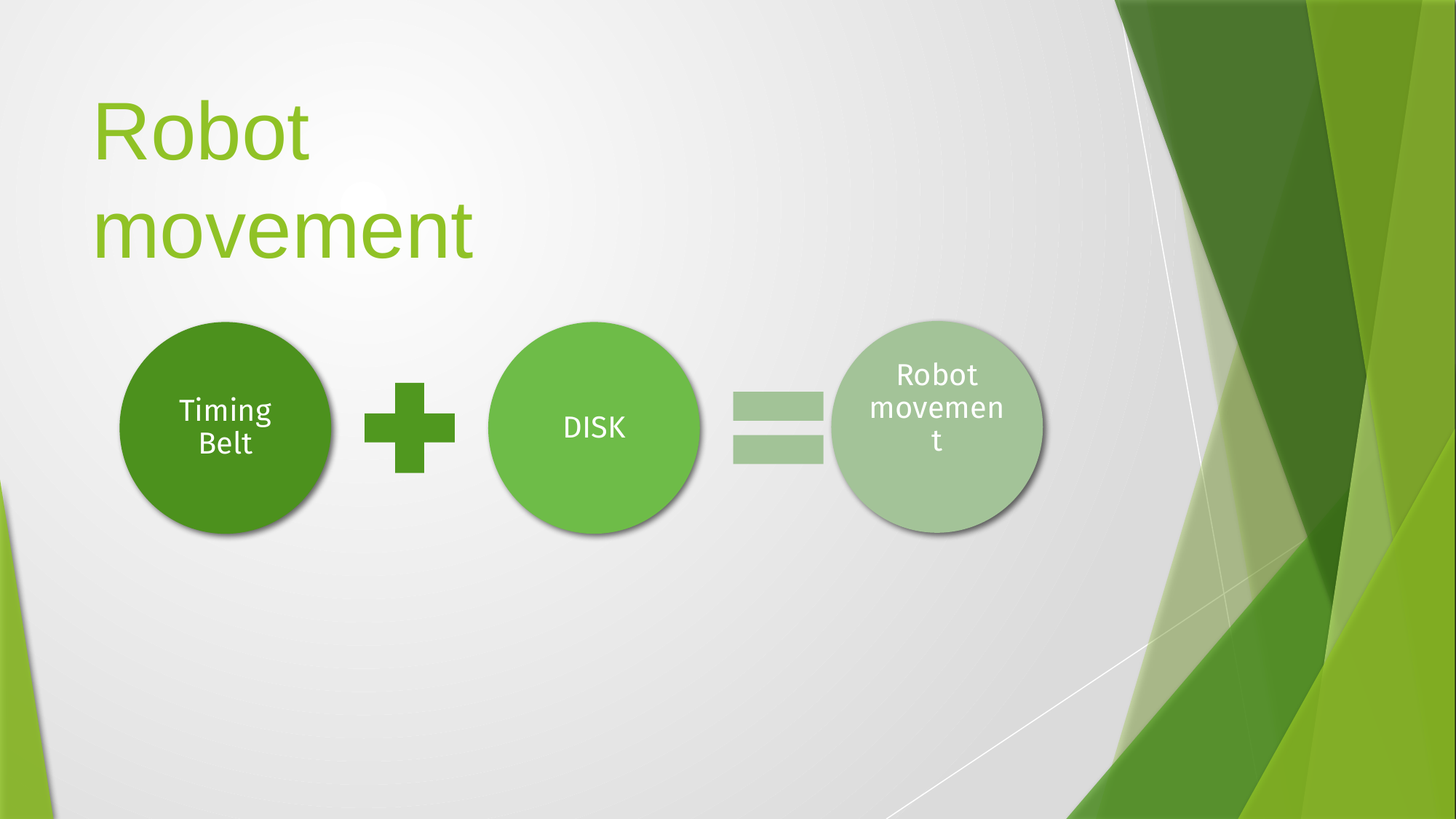

# Robot movement
Timing Belt

DISK

Robot movement